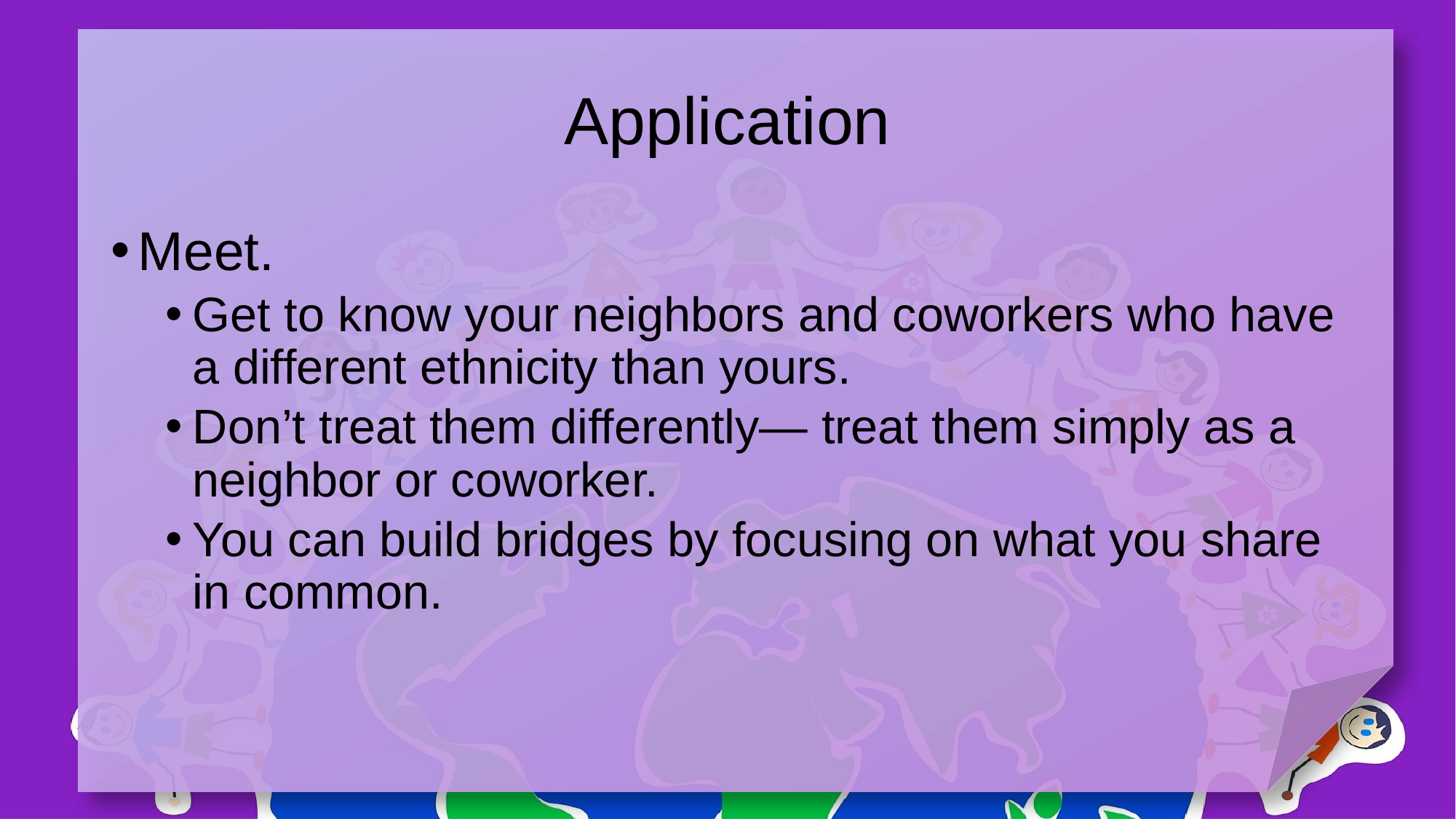

# Application
Meet.
Get to know your neighbors and coworkers who have a different ethnicity than yours.
Don’t treat them differently— treat them simply as a neighbor or coworker.
You can build bridges by focusing on what you share in common.